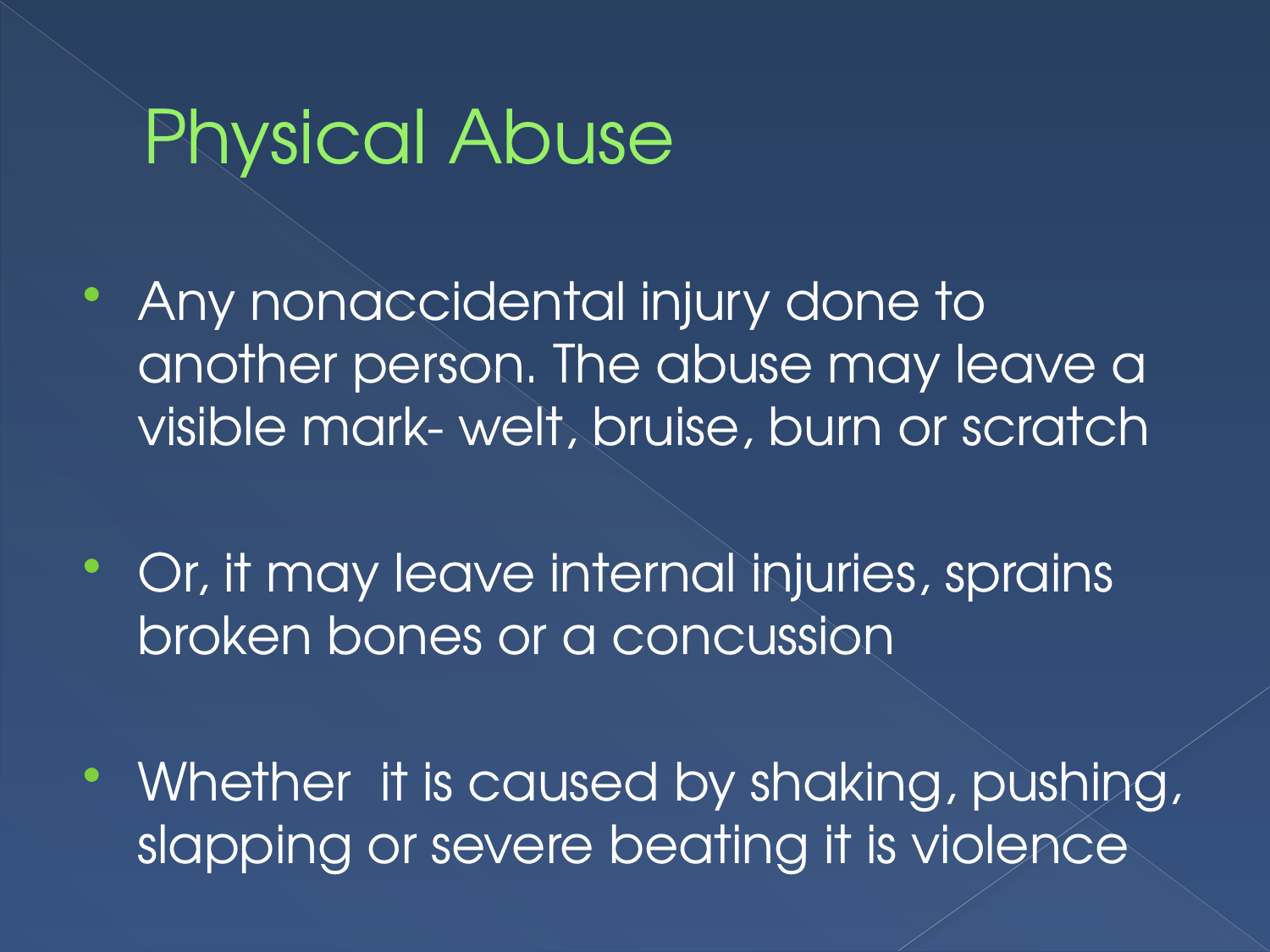

# Physical Abuse
Any nonaccidental injury done to another person. The abuse may leave a visible mark- welt, bruise, burn or scratch

Or, it may leave internal injuries, sprains broken bones or a concussion

Whether  it is caused by shaking, pushing, slapping or severe beating it is violence